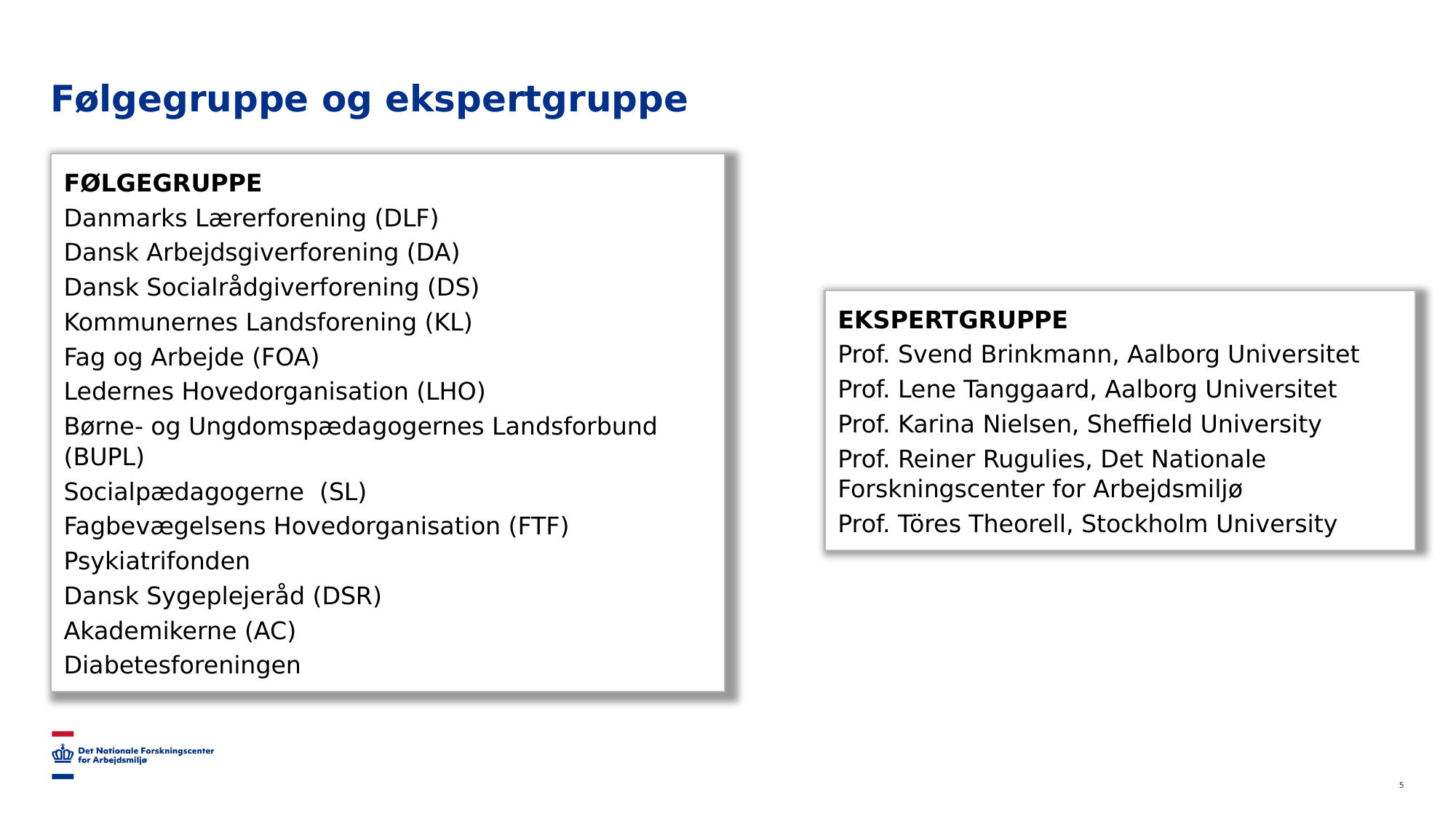

# Følgegruppe og ekspertgruppe
FØLGEGRUPPE
Danmarks Lærerforening (DLF)
Dansk Arbejdsgiverforening (DA)
Dansk Socialrådgiverforening (DS)
Kommunernes Landsforening (KL)
Fag og Arbejde (FOA)
Ledernes Hovedorganisation (LHO)
Børne- og Ungdomspædagogernes Landsforbund (BUPL)
Socialpædagogerne  (SL)
Fagbevægelsens Hovedorganisation (FTF)
Psykiatrifonden
Dansk Sygeplejeråd (DSR)
Akademikerne (AC)
Diabetesforeningen
EKSPERTGRUPPE
Prof. Svend Brinkmann, Aalborg Universitet
Prof. Lene Tanggaard, Aalborg Universitet
Prof. Karina Nielsen, Sheffield University
Prof. Reiner Rugulies, Det Nationale Forskningscenter for Arbejdsmiljø
Prof. Töres Theorell, Stockholm University
|  |
| --- |
|  |
|  |
|  |
|  |
|  |
|  |
|  |
|  |
|  |
|  |
|  |
|  |
|  |
5